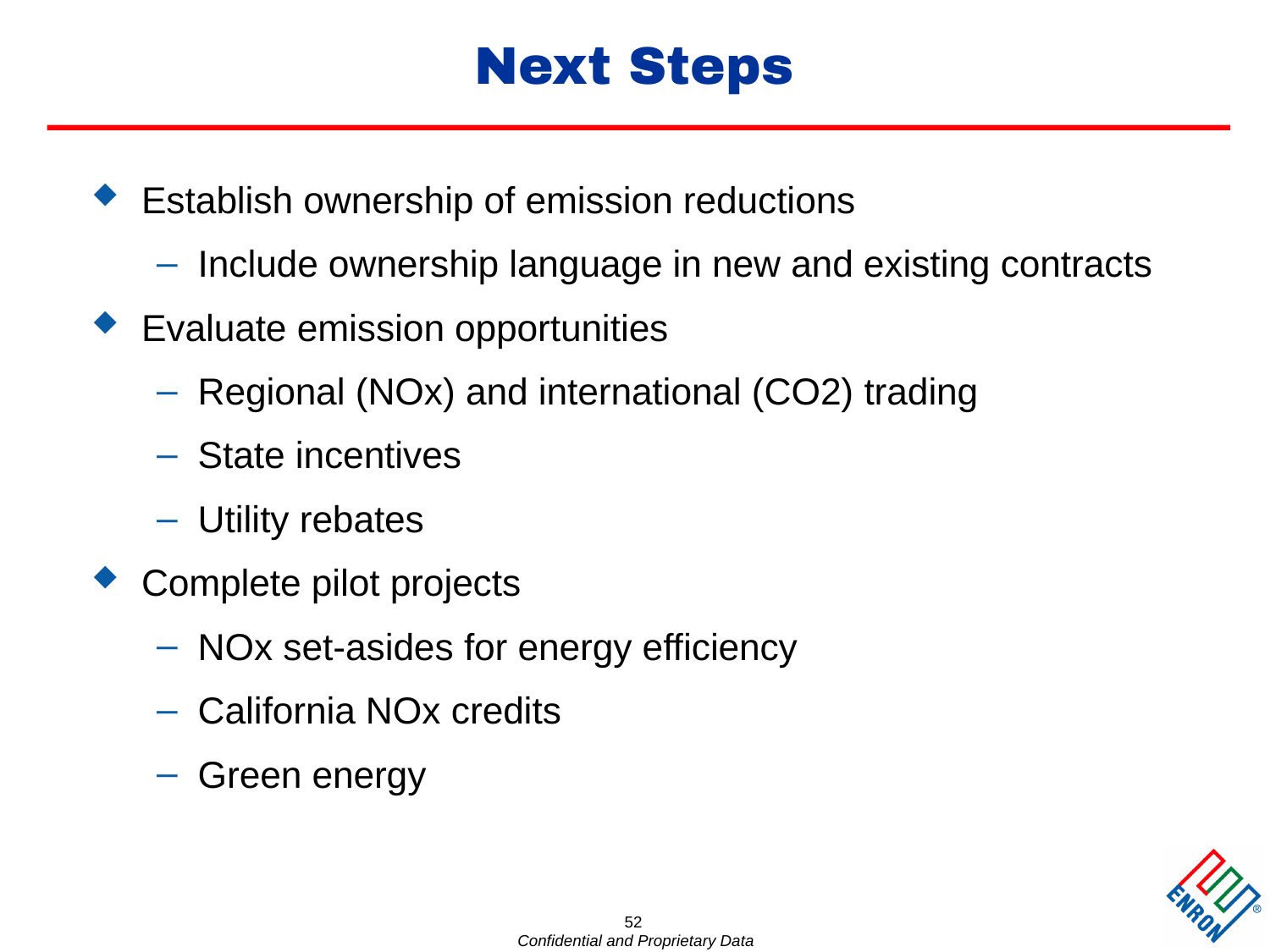

52
# Next Steps
Establish ownership of emission reductions
Include ownership language in new and existing contracts
Evaluate emission opportunities
Regional (NOx) and international (CO2) trading
State incentives
Utility rebates
Complete pilot projects
NOx set-asides for energy efficiency
California NOx credits
Green energy